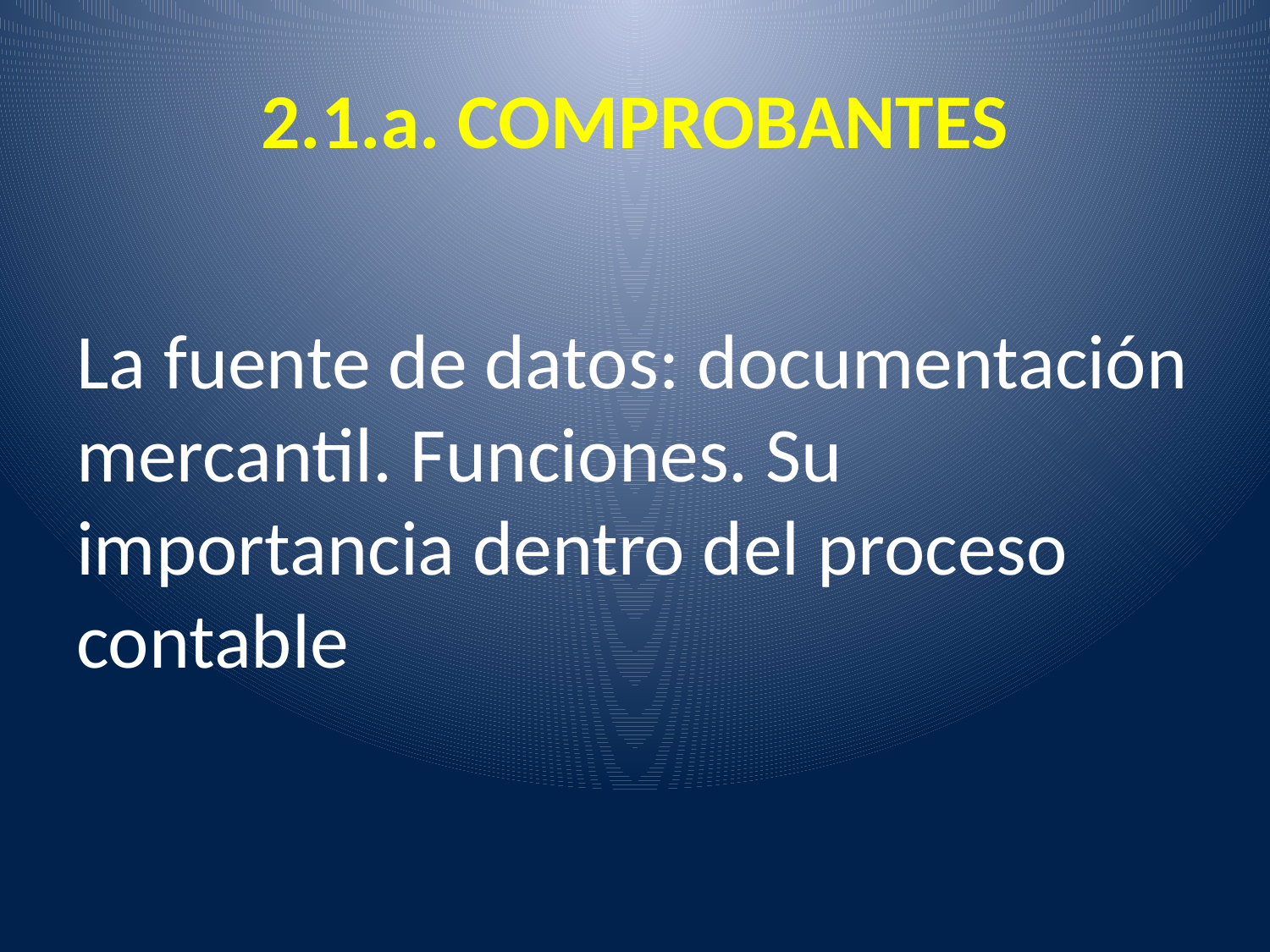

# 2.1.a. COMPROBANTES

La fuente de datos: documentación mercantil. Funciones. Su importancia dentro del proceso contable